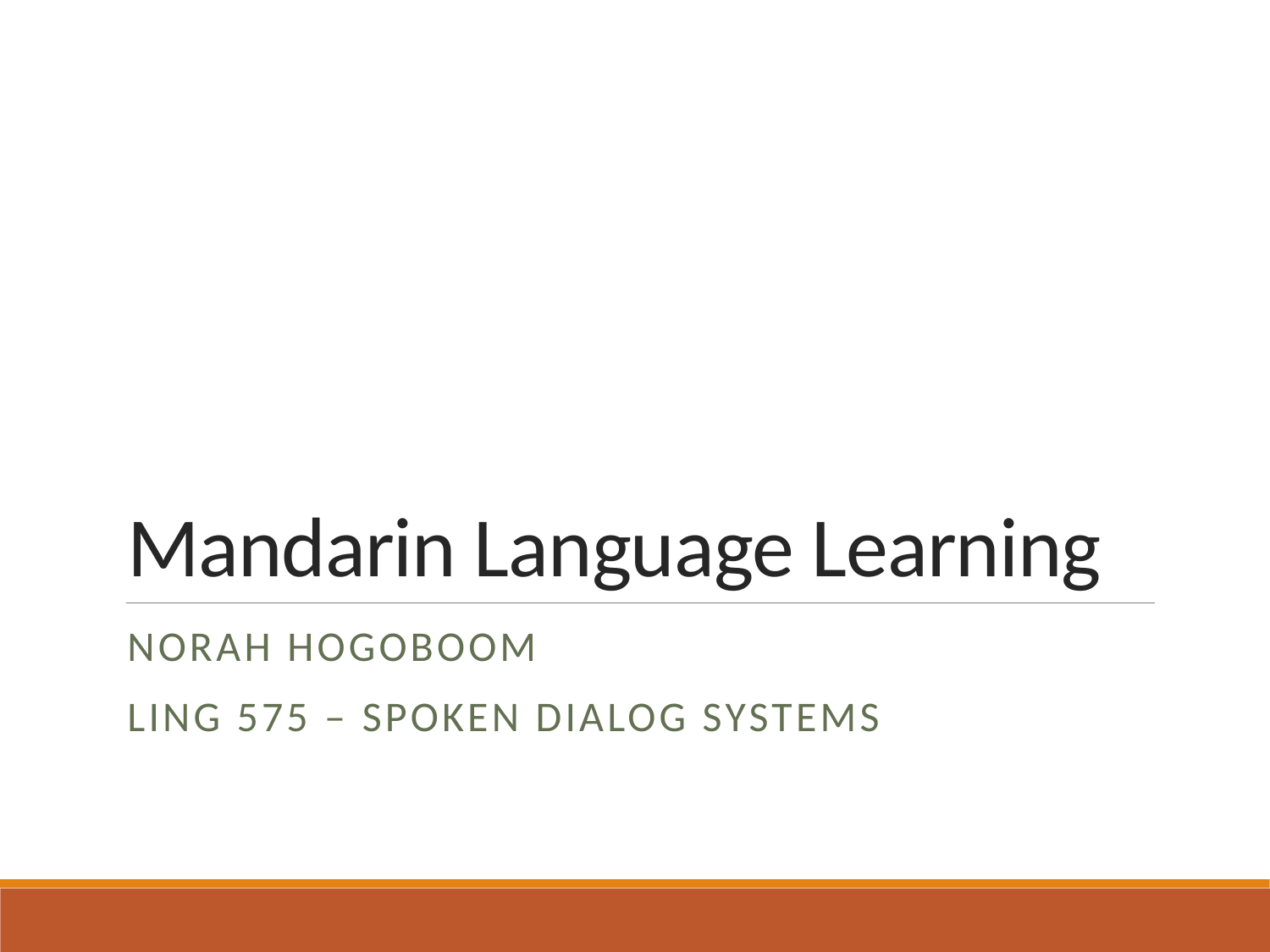

# Mandarin Language Learning
Norah Hogoboom
LING 575 – Spoken Dialog Systems